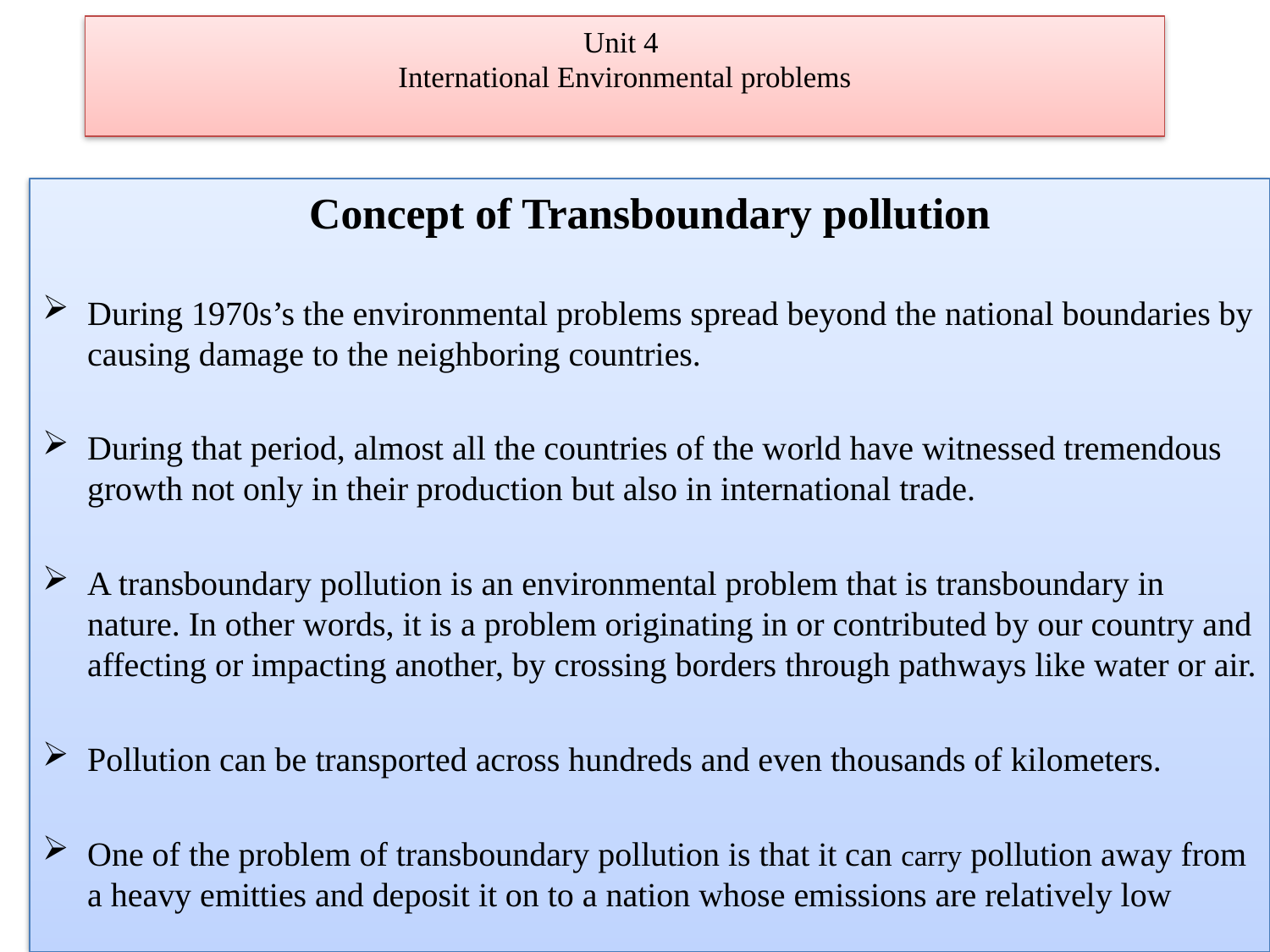

# Unit 4 International Environmental problems
Concept of Transboundary pollution

During 1970s’s the environmental problems spread beyond the national boundaries by causing damage to the neighboring countries.

During that period, almost all the countries of the world have witnessed tremendous growth not only in their production but also in international trade.

A transboundary pollution is an environmental problem that is transboundary in nature. In other words, it is a problem originating in or contributed by our country and affecting or impacting another, by crossing borders through pathways like water or air.

Pollution can be transported across hundreds and even thousands of kilometers.

One of the problem of transboundary pollution is that it can carry pollution away from a heavy emitties and deposit it on to a nation whose emissions are relatively low